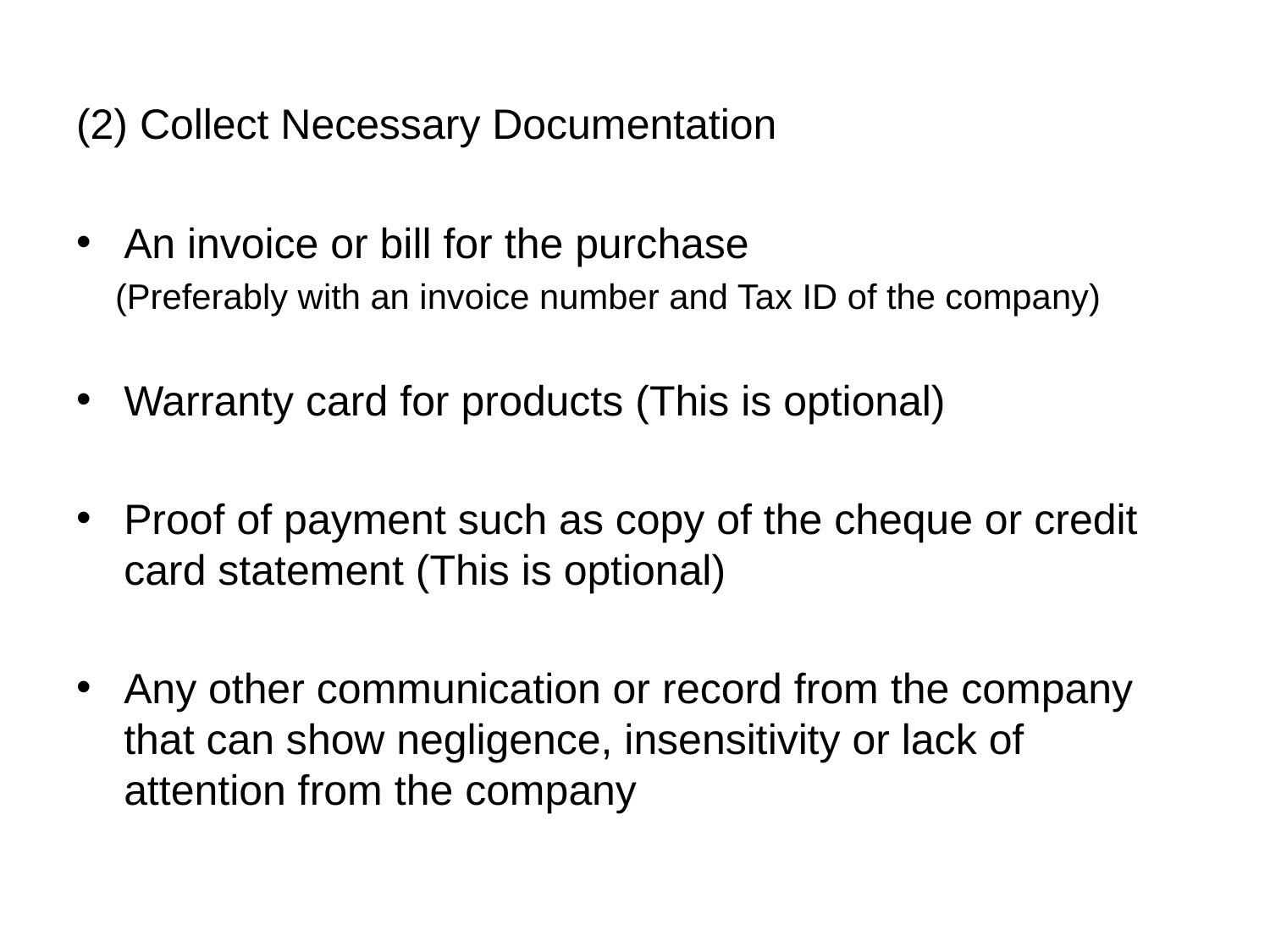

(2) Collect Necessary Documentation

An invoice or bill for the purchase
    (Preferably with an invoice number and Tax ID of the company)

Warranty card for products (This is optional)

Proof of payment such as copy of the cheque or credit card statement (This is optional)

Any other communication or record from the company that can show negligence, insensitivity or lack of attention from the company